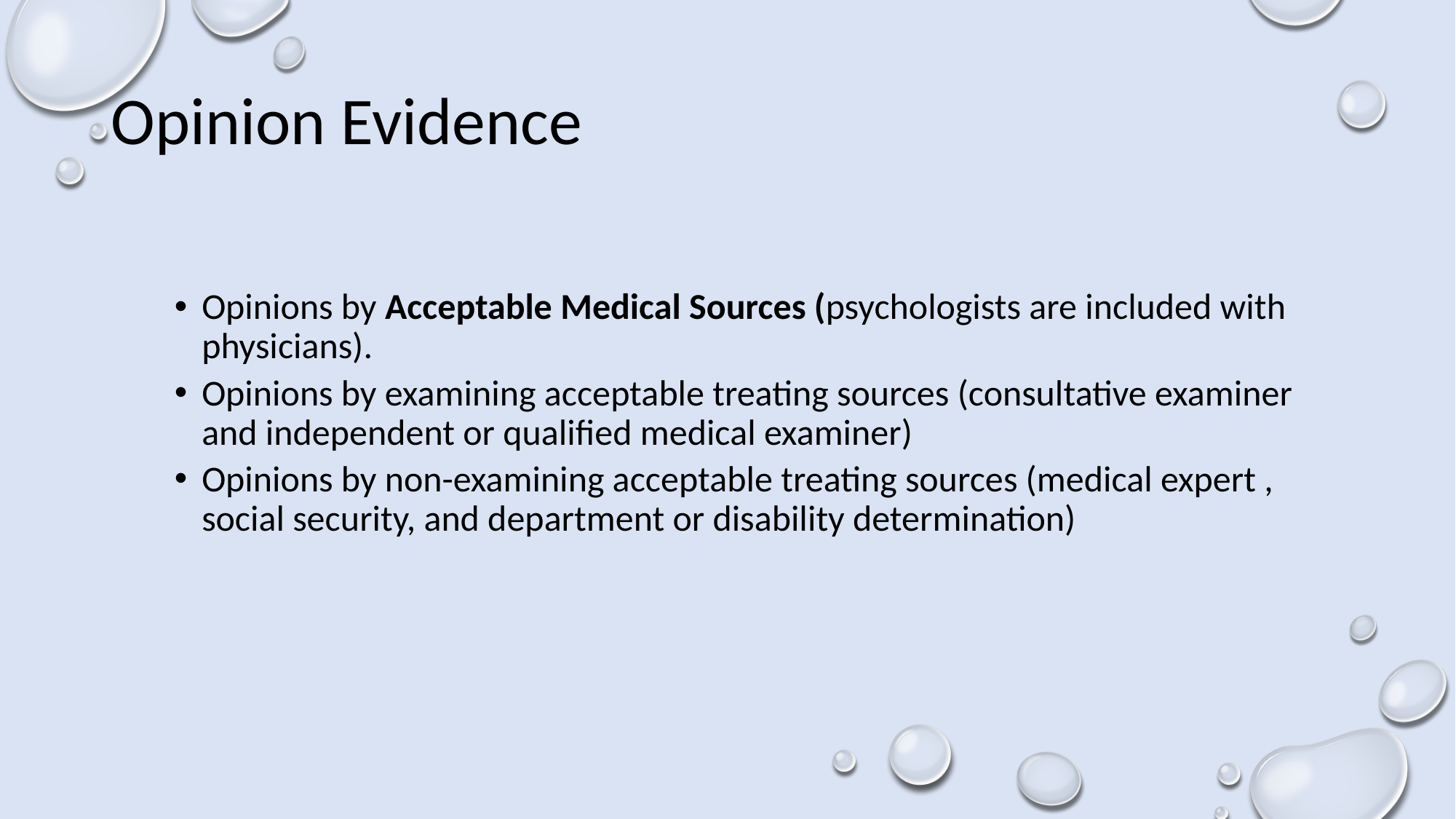

# Opinion Evidence
Opinions by Acceptable Medical Sources (psychologists are included with physicians).
Opinions by examining acceptable treating sources (consultative examiner and independent or qualified medical examiner)
Opinions by non-examining acceptable treating sources (medical expert , social security, and department or disability determination)